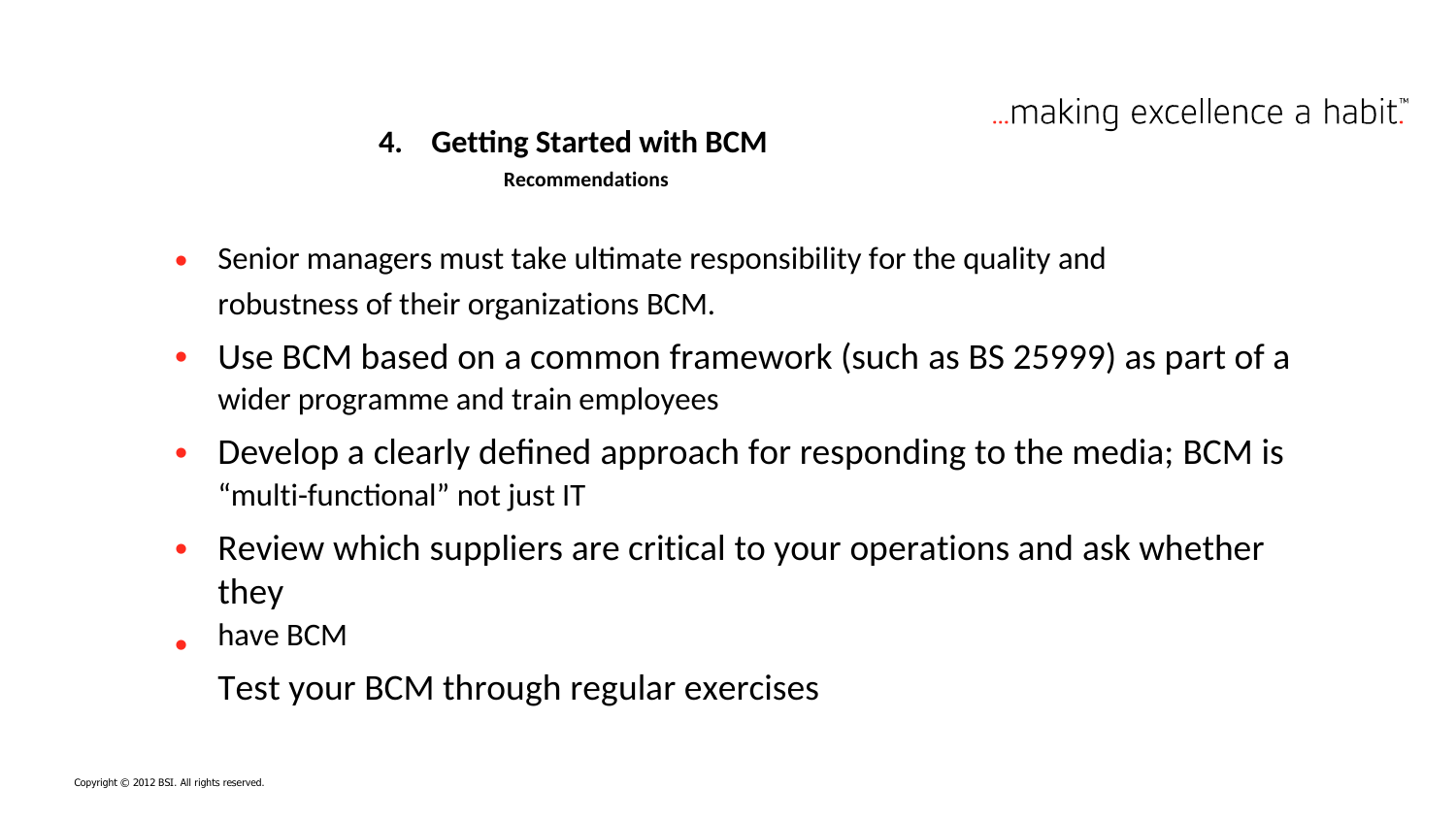

4.
Getting Started with BCM
Recommendations
•
Senior managers must take ultimate responsibility for the quality and
robustness of their organizations BCM.
Use BCM based on a common framework (such as BS 25999) as part of a
wider programme and train employees
Develop a clearly defined approach for responding to the media; BCM is
“multi-functional” not just IT
Review which suppliers are critical to your operations and ask whether they
have BCM
Test your BCM through regular exercises
•
•
•
•
Copyright © 2012 BSI. All rights reserved.